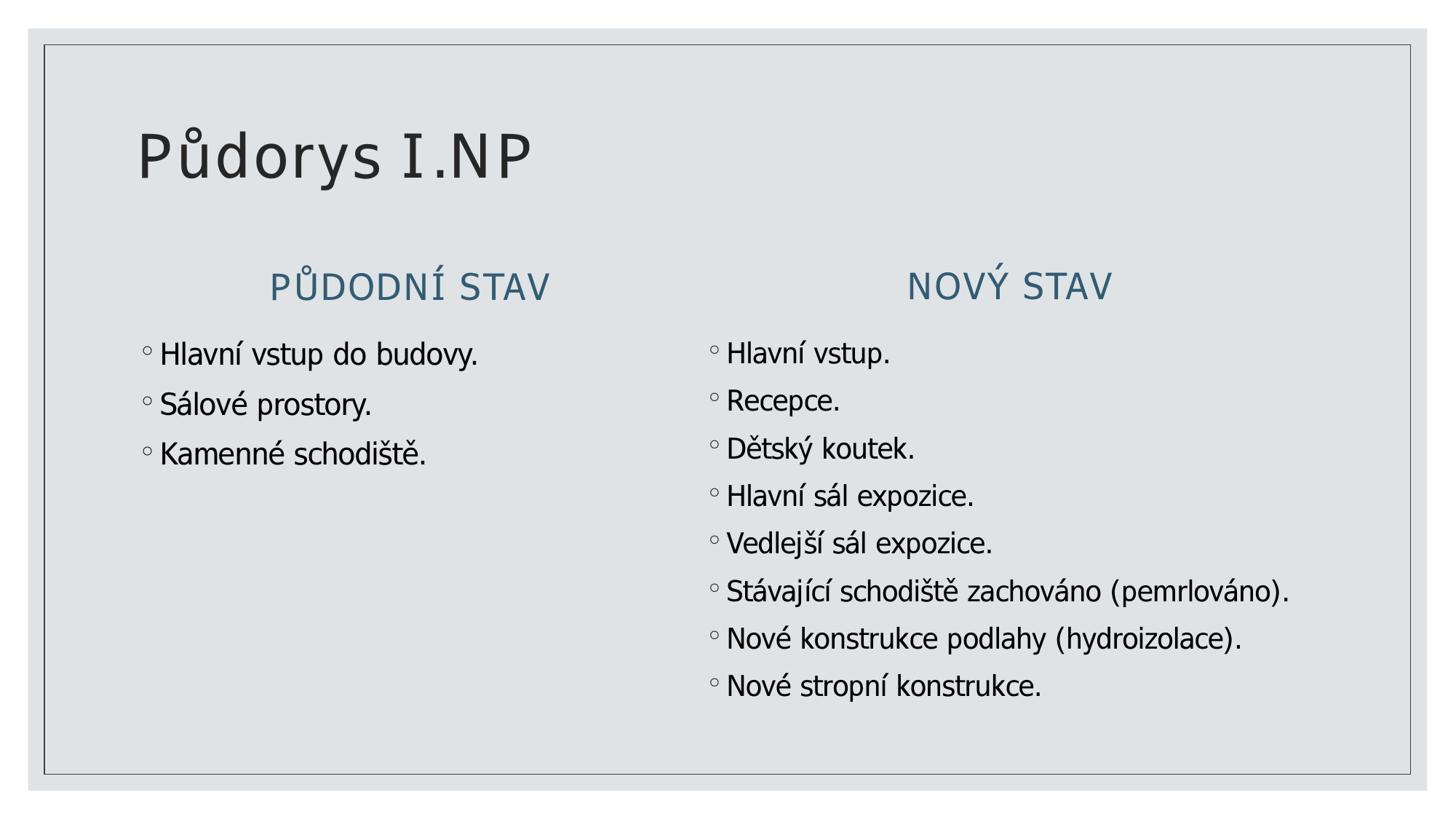

# Půdorys I.NP
NOVÝ STAV
PŮDODNÍ STAV
Hlavní vstup do budovy.
Sálové prostory.
Kamenné schodiště.
Hlavní vstup.
Recepce.
Dětský koutek.
Hlavní sál expozice.
Vedlejší sál expozice.
Stávající schodiště zachováno (pemrlováno).
Nové konstrukce podlahy (hydroizolace).
Nové stropní konstrukce.